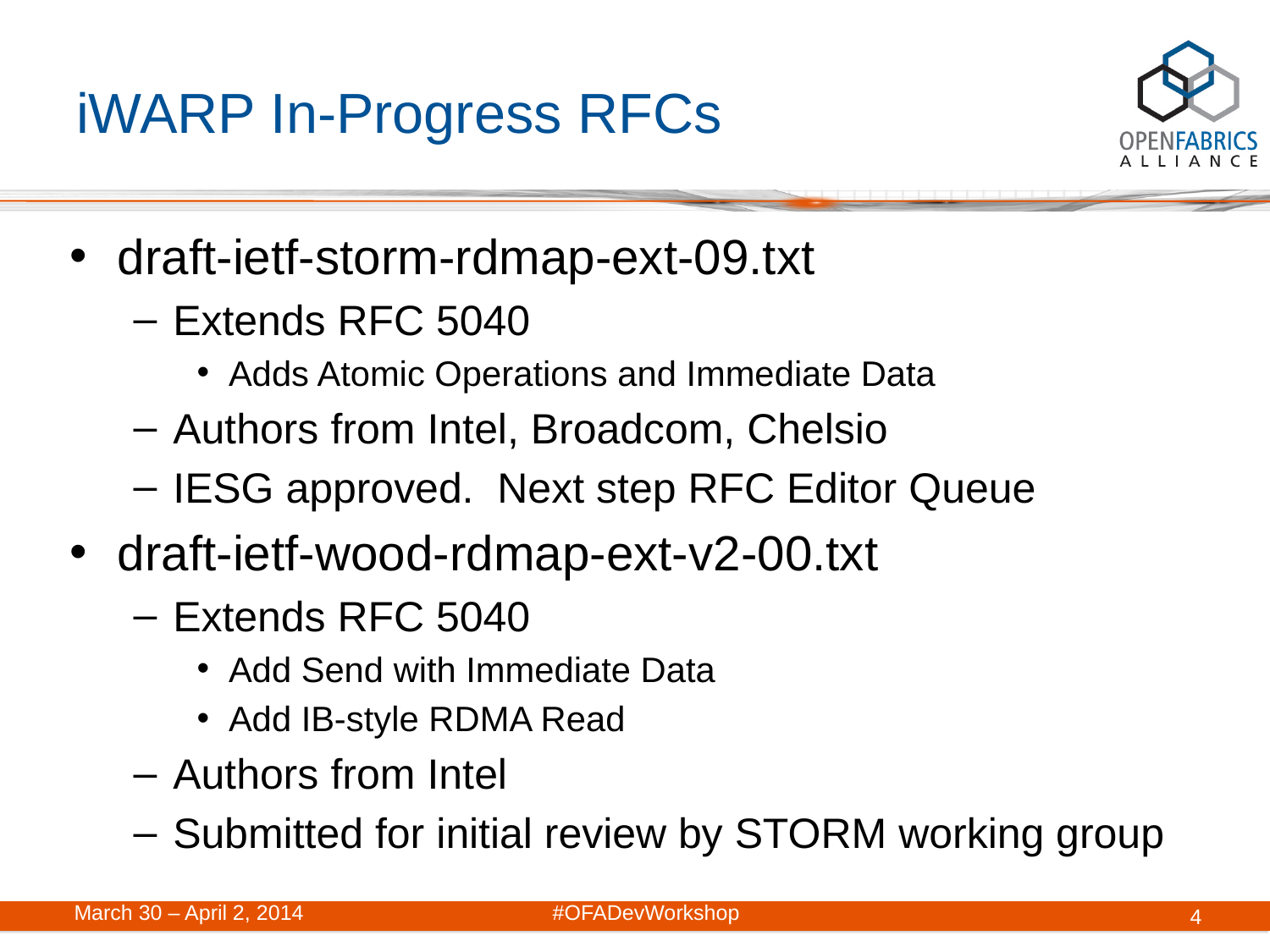

# iWARP In-Progress RFCs
draft-ietf-storm-rdmap-ext-09.txt
Extends RFC 5040
Adds Atomic Operations and Immediate Data
Authors from Intel, Broadcom, Chelsio
IESG approved.  Next step RFC Editor Queue
draft-ietf-wood-rdmap-ext-v2-00.txt
Extends RFC 5040
Add Send with Immediate Data
Add IB-style RDMA Read
Authors from Intel
Submitted for initial review by STORM working group
March 30 – April 2, 2014	#OFADevWorkshop
4